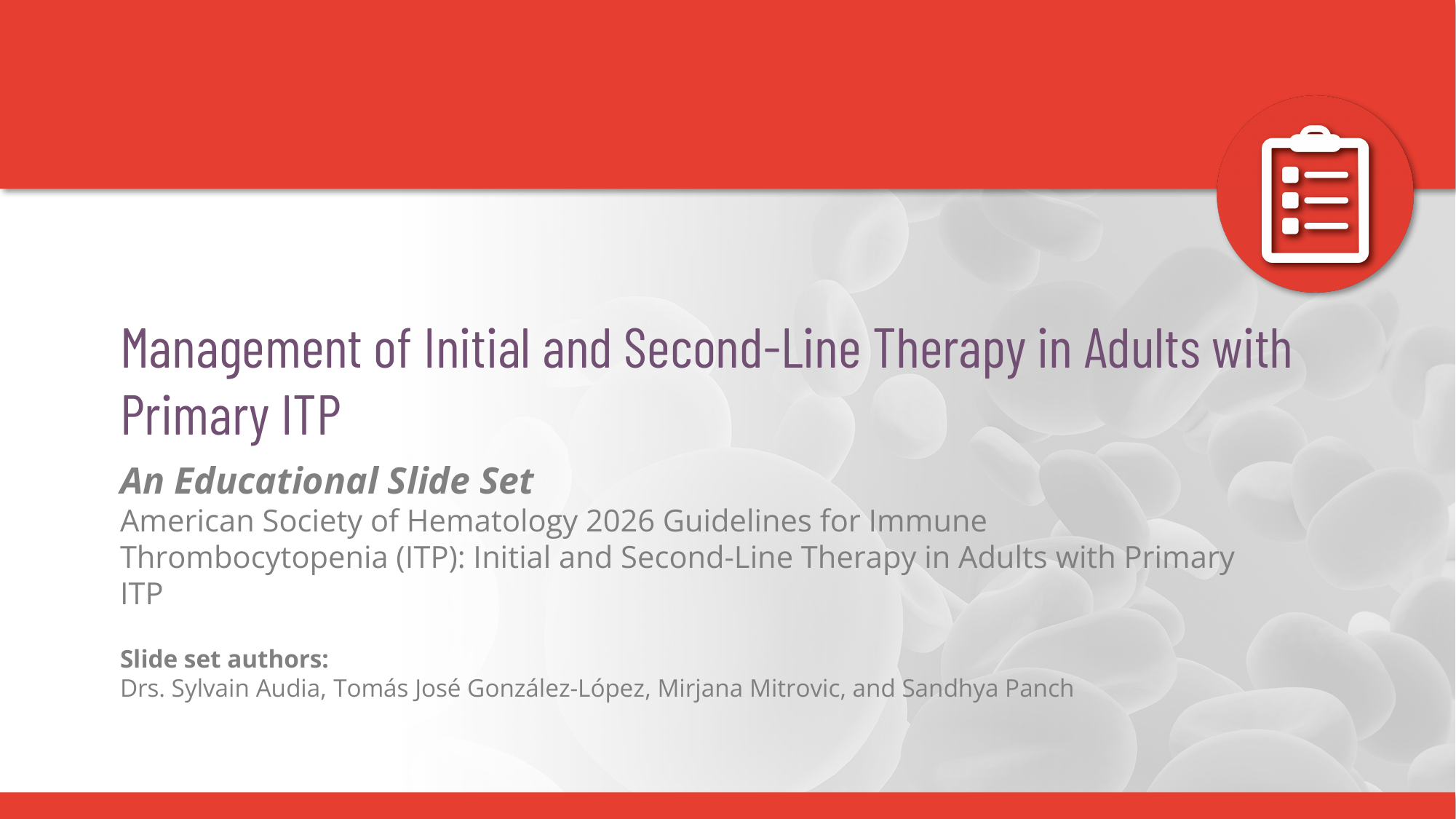

# Management of Initial and Second-Line Therapy in Adults with Primary ITP
An Educational Slide Set
American Society of Hematology 2026 Guidelines for Immune Thrombocytopenia (ITP): Initial and Second-Line Therapy in Adults with Primary ITP

Slide set authors:
Drs. Sylvain Audia, Tomás José González-López, Mirjana Mitrovic, and Sandhya Panch